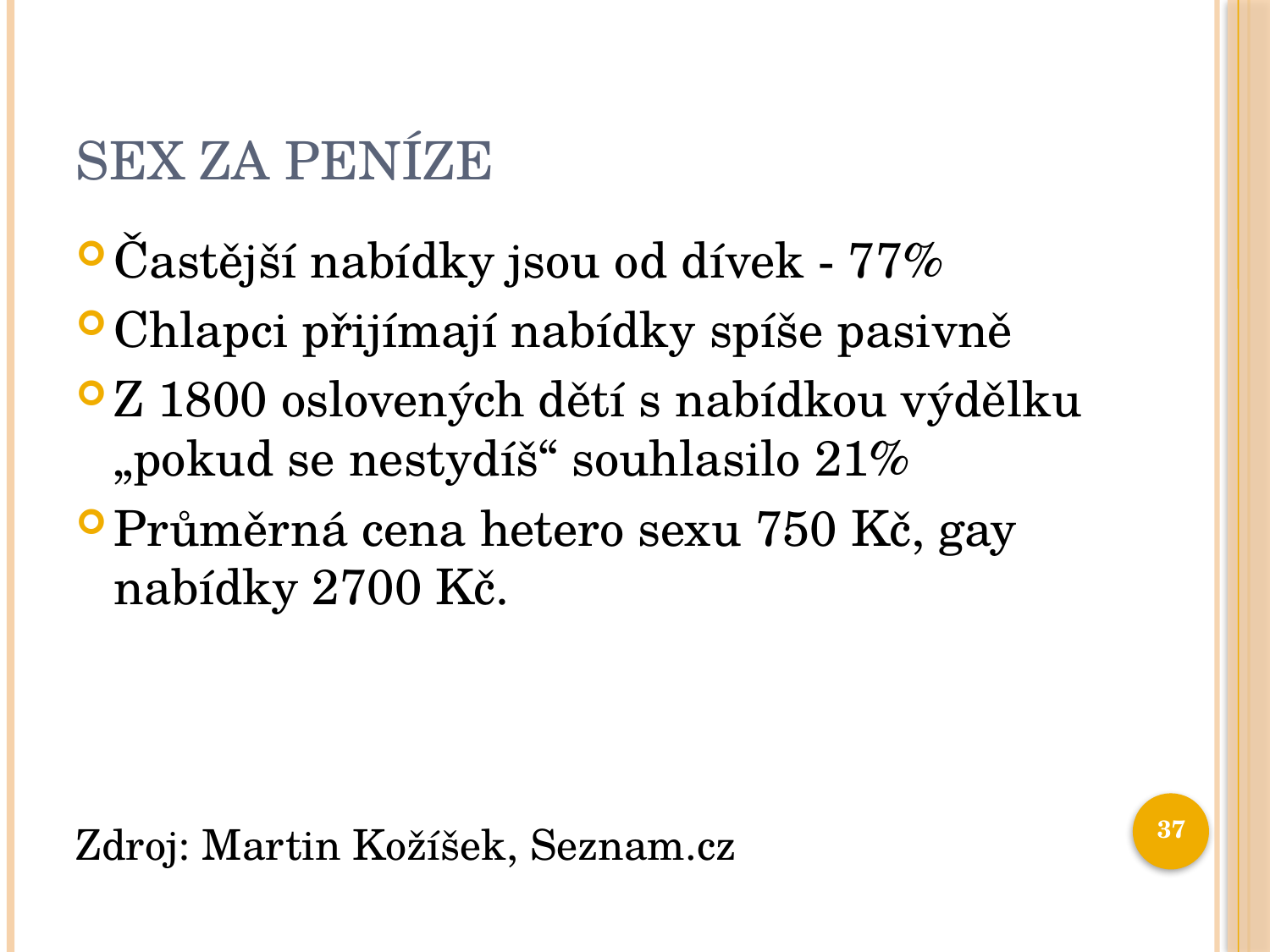

# Sex za peníze
Častější nabídky jsou od dívek - 77%
Chlapci přijímají nabídky spíše pasivně
Z 1800 oslovených dětí s nabídkou výdělku „pokud se nestydíš“ souhlasilo 21%
Průměrná cena hetero sexu 750 Kč, gay nabídky 2700 Kč.

Zdroj: Martin Kožíšek, Seznam.cz

37